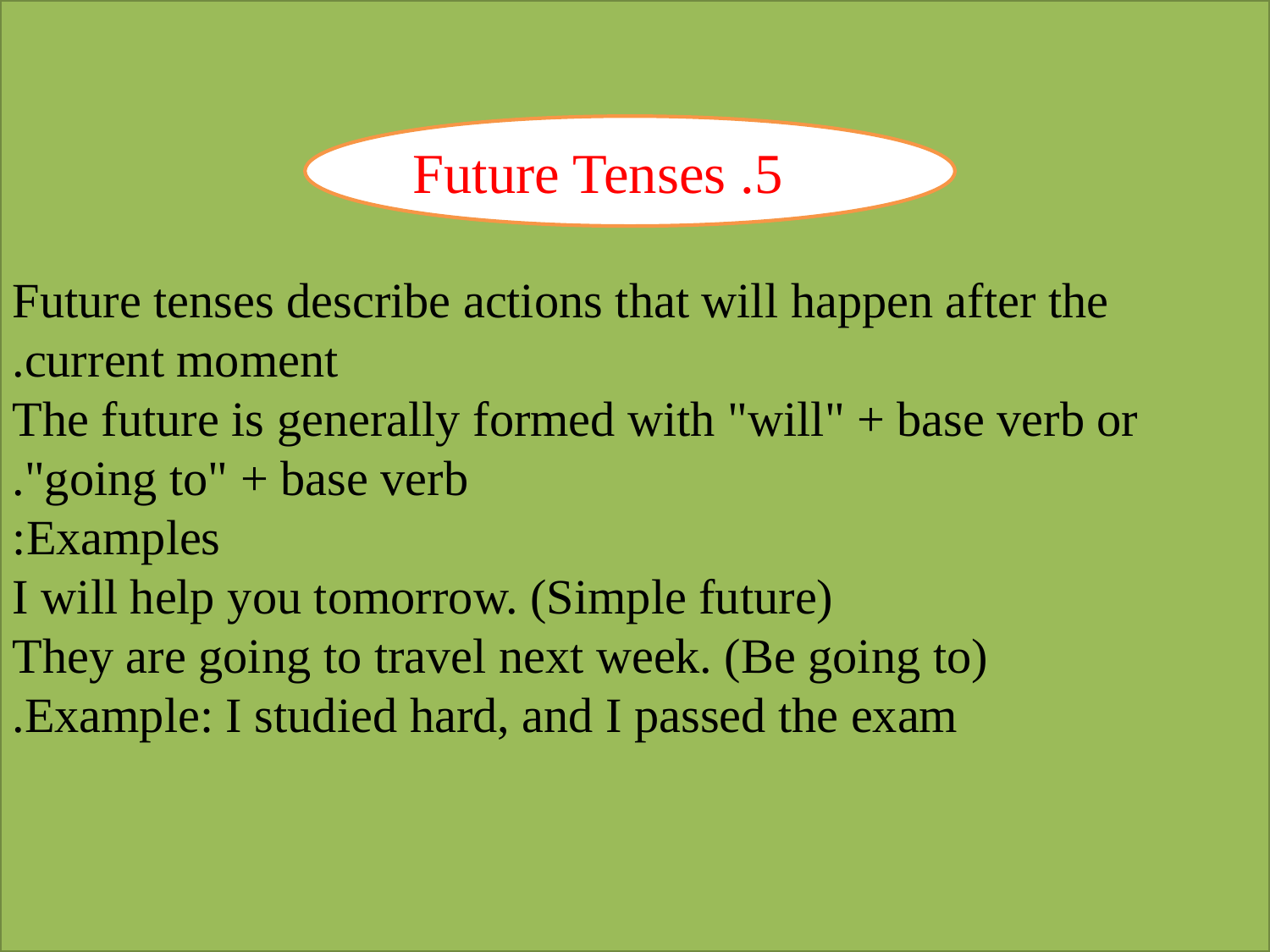

Future tenses describe actions that will happen after the current moment.
The future is generally formed with "will" + base verb or "going to" + base verb.
Examples:
I will help you tomorrow. (Simple future)
They are going to travel next week. (Be going to)
Example: I studied hard, and I passed the exam.
5. Future Tenses